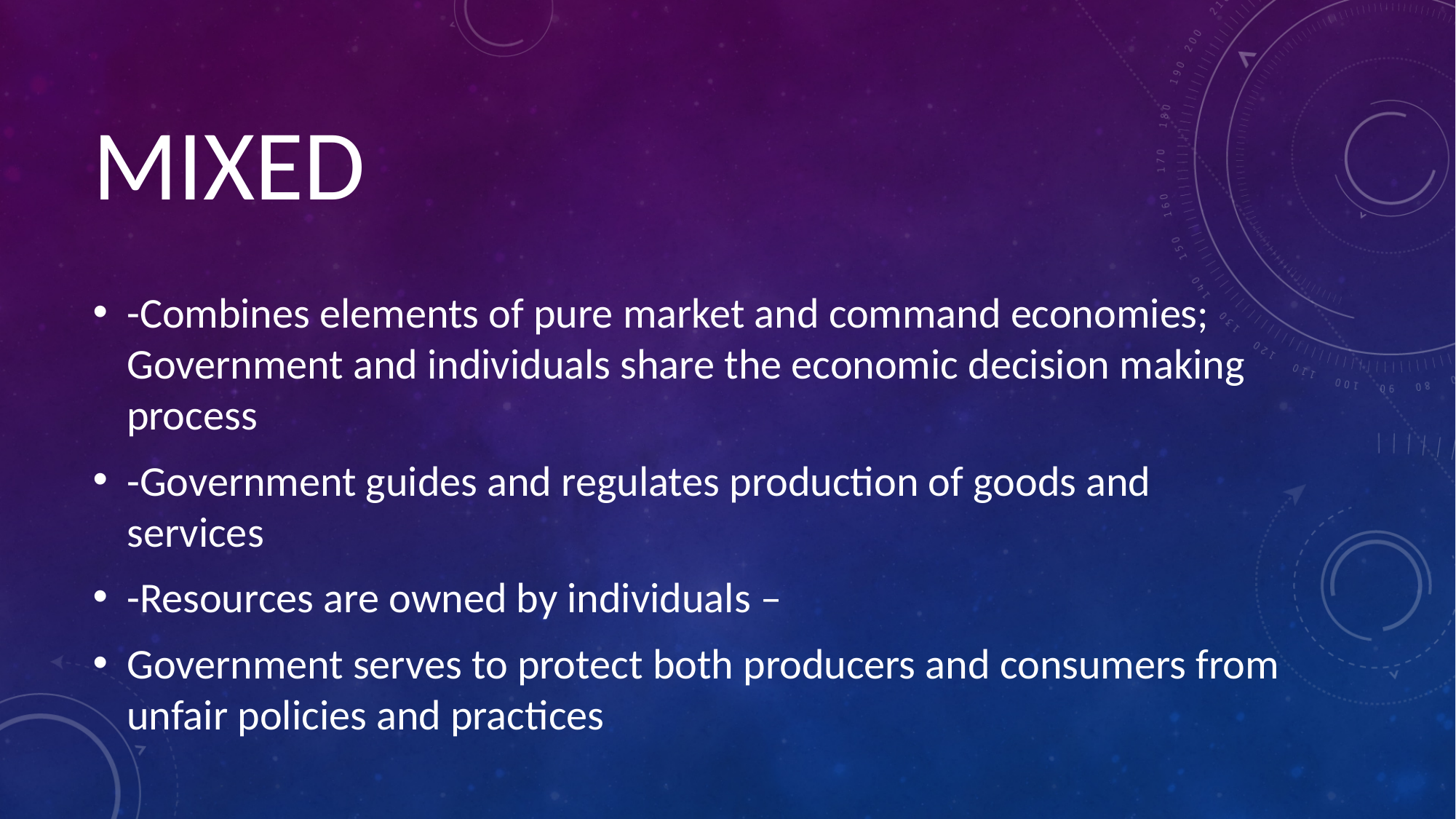

# Mixed
-Combines elements of pure market and command economies; Government and individuals share the economic decision making process
-Government guides and regulates production of goods and services
-Resources are owned by individuals –
Government serves to protect both producers and consumers from unfair policies and practices